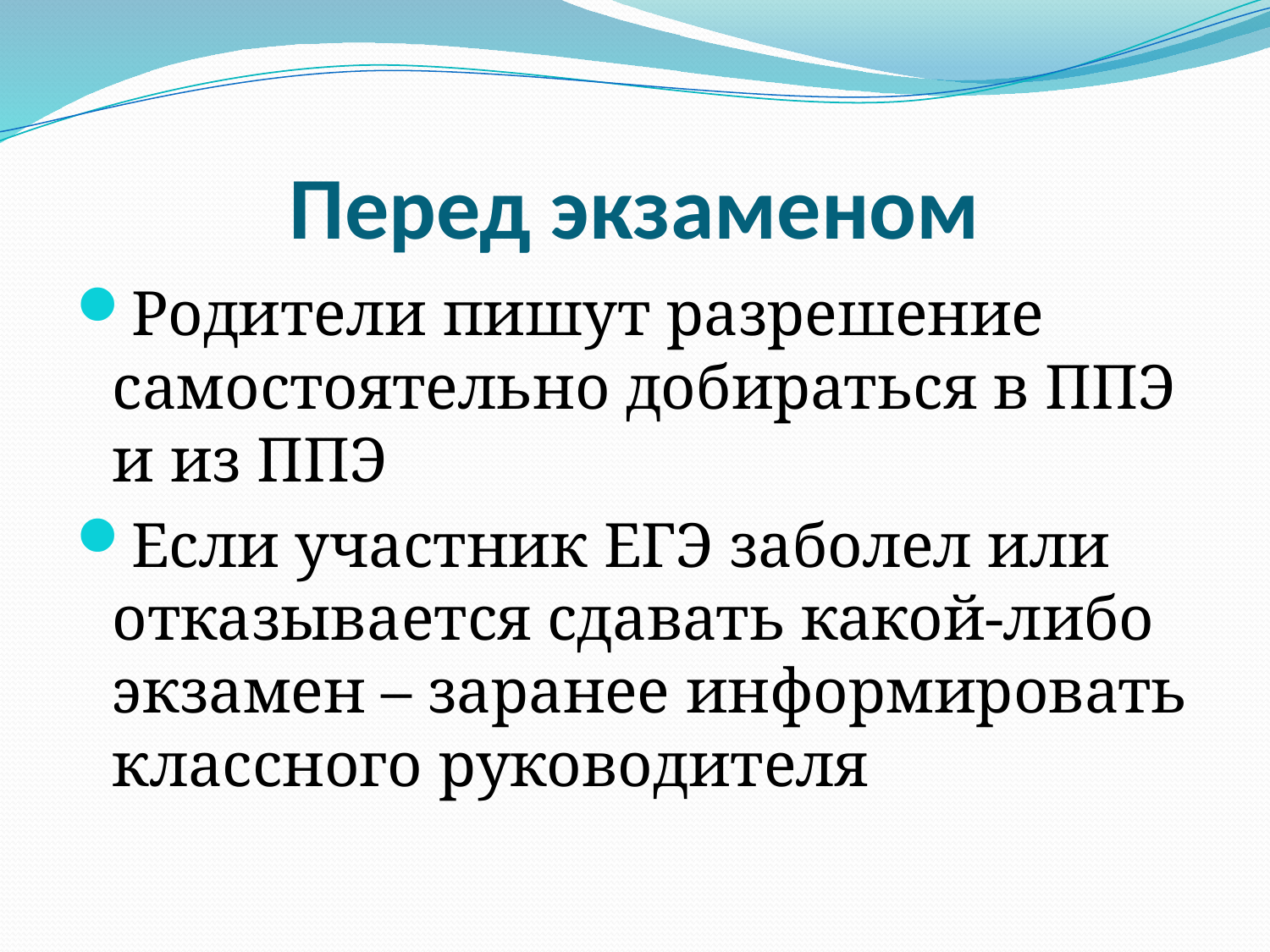

# Перед экзаменом
Родители пишут разрешение самостоятельно добираться в ППЭ и из ППЭ
Если участник ЕГЭ заболел или отказывается сдавать какой-либо экзамен – заранее информировать классного руководителя